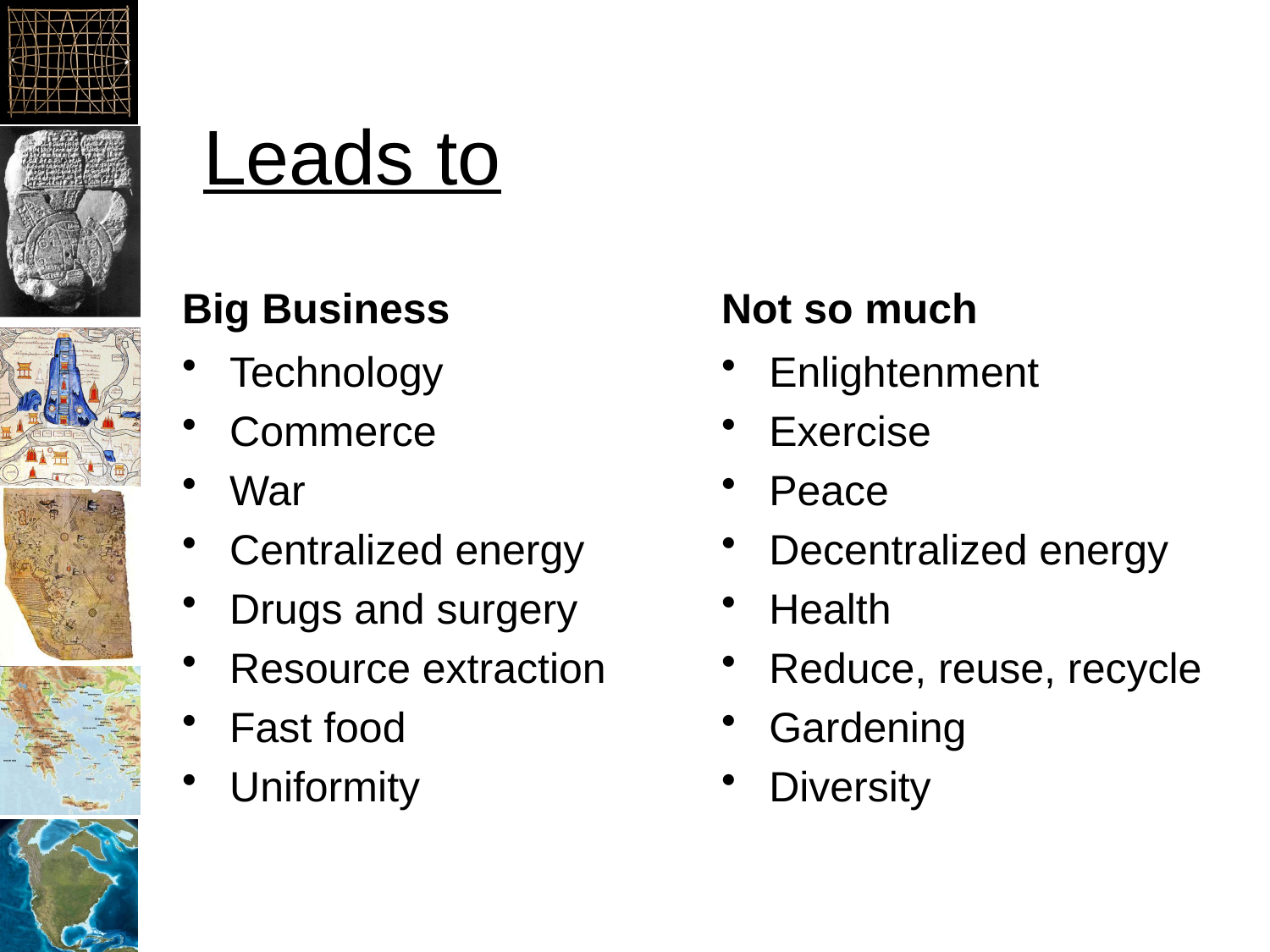

# Leads to
Big Business
Not so much
Technology
Commerce
War
Centralized energy
Drugs and surgery
Resource extraction
Fast food
Uniformity
Enlightenment
Exercise
Peace
Decentralized energy
Health
Reduce, reuse, recycle
Gardening
Diversity